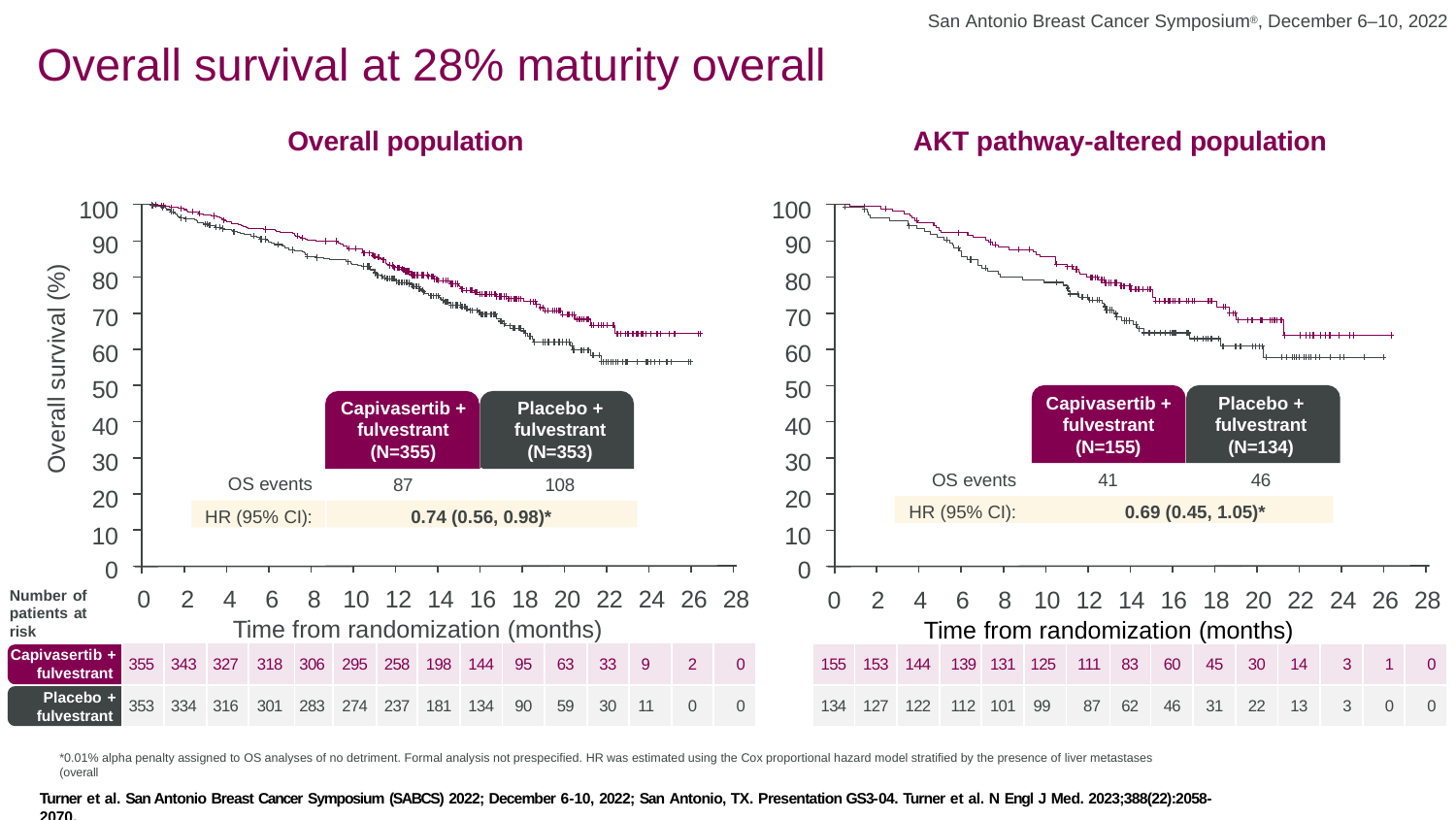

San Antonio Breast Cancer Symposium®, December 6–10, 2022
# Overall survival at 28% maturity overall
Overall population
AKT pathway-altered population
100
90
80
70
60
50
40
30
20
10
0
Number of patients at risk
Capivasertib + fulvestrant
Placebo + fulvestrant
100
90
80
70
60
50
40
30
20
10
0

Overall survival (%)

Placebo + fulvestrant (N=134)
46
Capivasertib + fulvestrant (N=155)
41
Placebo + fulvestrant (N=353)
108
Capivasertib + fulvestrant (N=355)
87
OS events
OS events
HR (95% CI):	0.69 (0.45, 1.05)*
HR (95% CI):
0.74 (0.56, 0.98)*
0	2	4	6	8	10	12	14	16	18	20	22	24	26	28
Time from randomization (months)
0	2	4	6	8	10	12	14	16	18	20	22	24	26	28
Time from randomization (months)
| 355 | 343 | 327 | 318 | 306 | 295 | 258 | 198 | 144 | 95 | 63 | 33 | 9 | 2 | 0 |
| --- | --- | --- | --- | --- | --- | --- | --- | --- | --- | --- | --- | --- | --- | --- |
| 353 | 334 | 316 | 301 | 283 | 274 | 237 | 181 | 134 | 90 | 59 | 30 | 11 | 0 | 0 |
| 155 | 153 | 144 | 139 | 131 | 125 | 111 | 83 | 60 | 45 | 30 | 14 | 3 | 1 | 0 |
| --- | --- | --- | --- | --- | --- | --- | --- | --- | --- | --- | --- | --- | --- | --- |
| 134 | 127 | 122 | 112 | 101 | 99 | 87 | 62 | 46 | 31 | 22 | 13 | 3 | 0 | 0 |

*0.01% alpha penalty assigned to OS analyses of no detriment. Formal analysis not prespecified. HR was estimated using the Cox proportional hazard model stratified by the presence of liver metastases (overall
Turner et al. San Antonio Breast Cancer Symposium (SABCS) 2022; December 6-10, 2022; San Antonio, TX. Presentation GS3-04. Turner et al. N Engl J Med. 2023;388(22):2058-2070.